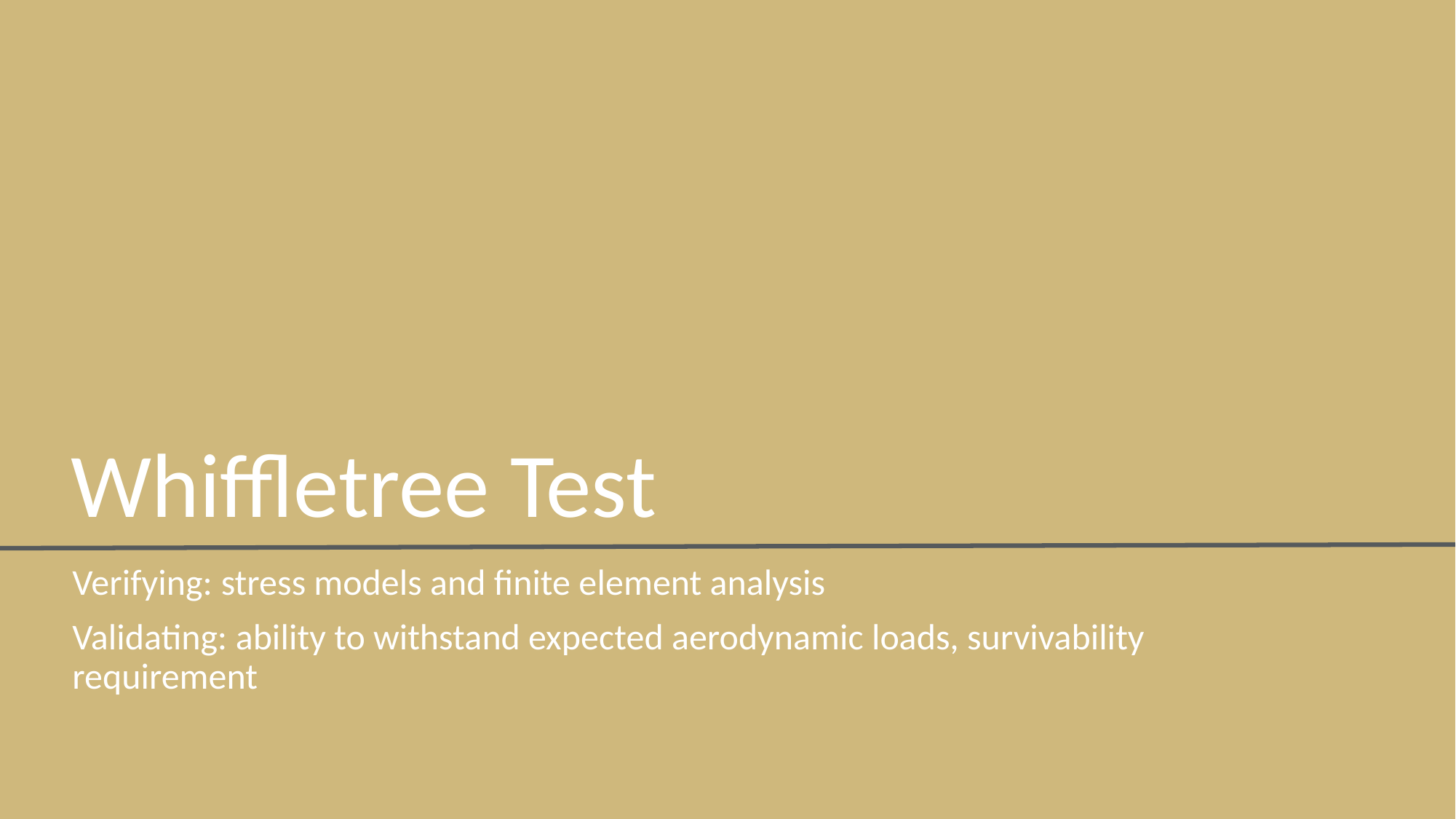

# Whiffletree Test
Verifying: stress models and finite element analysis
Validating: ability to withstand expected aerodynamic loads, survivability requirement